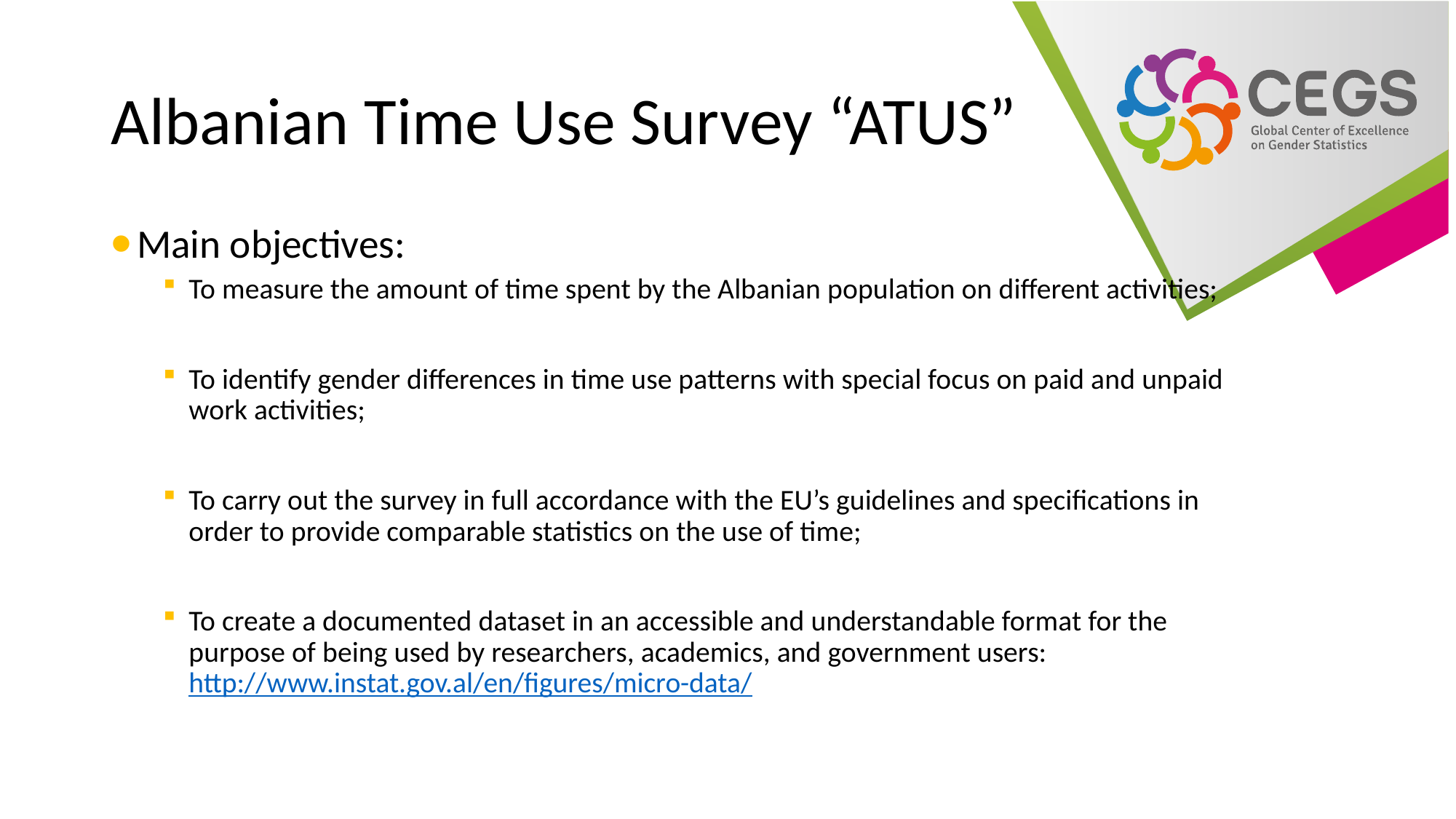

# Albanian Time Use Survey “ATUS”
Main objectives:
To measure the amount of time spent by the Albanian population on different activities;

To identify gender differences in time use patterns with special focus on paid and unpaid work activities;

To carry out the survey in full accordance with the EU’s guidelines and specifications in order to provide comparable statistics on the use of time;

To create a documented dataset in an accessible and understandable format for the purpose of being used by researchers, academics, and government users: http://www.instat.gov.al/en/figures/micro-data/